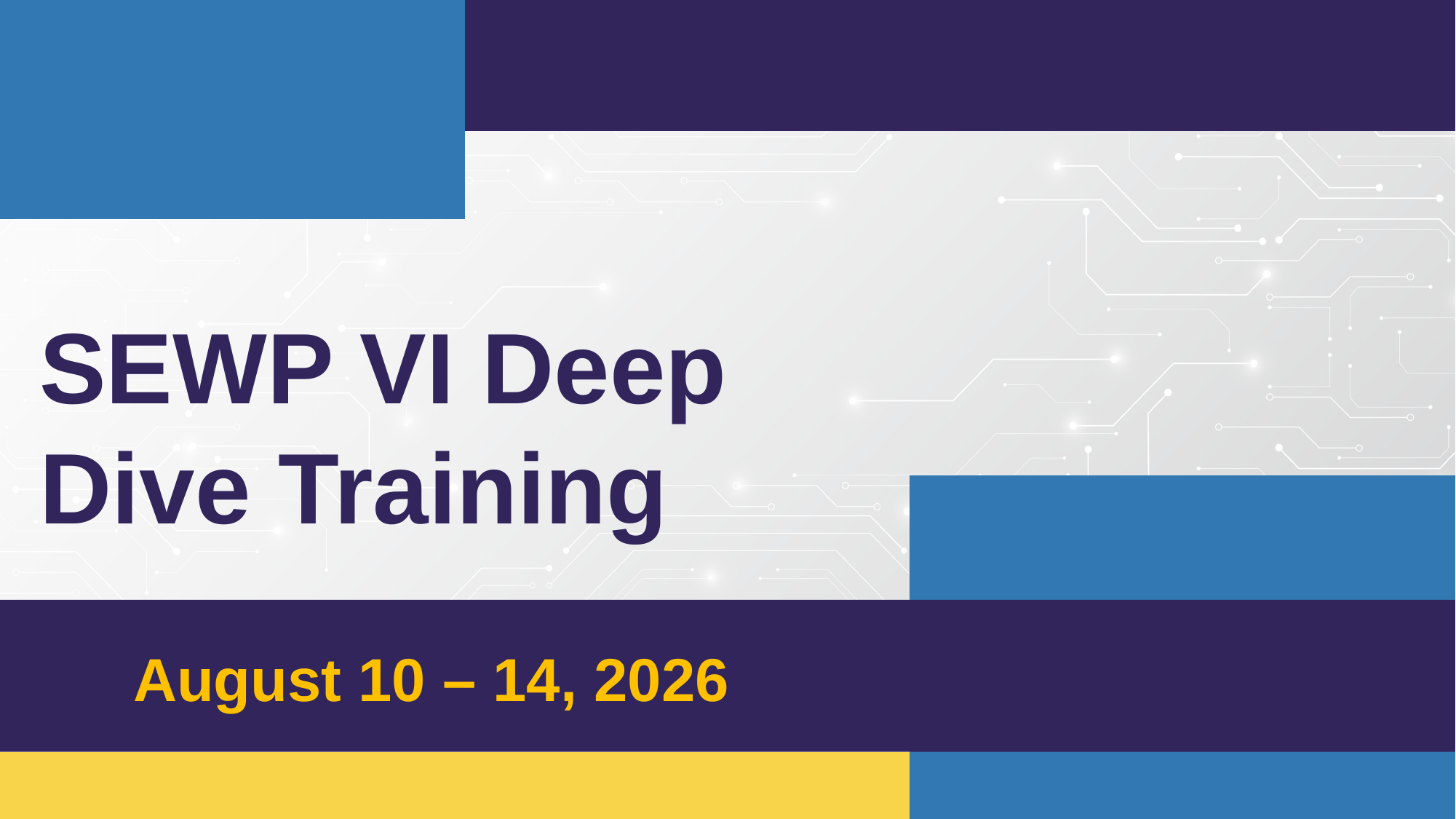

SEWP VI Deep Dive Training
August 10 – 14, 2026